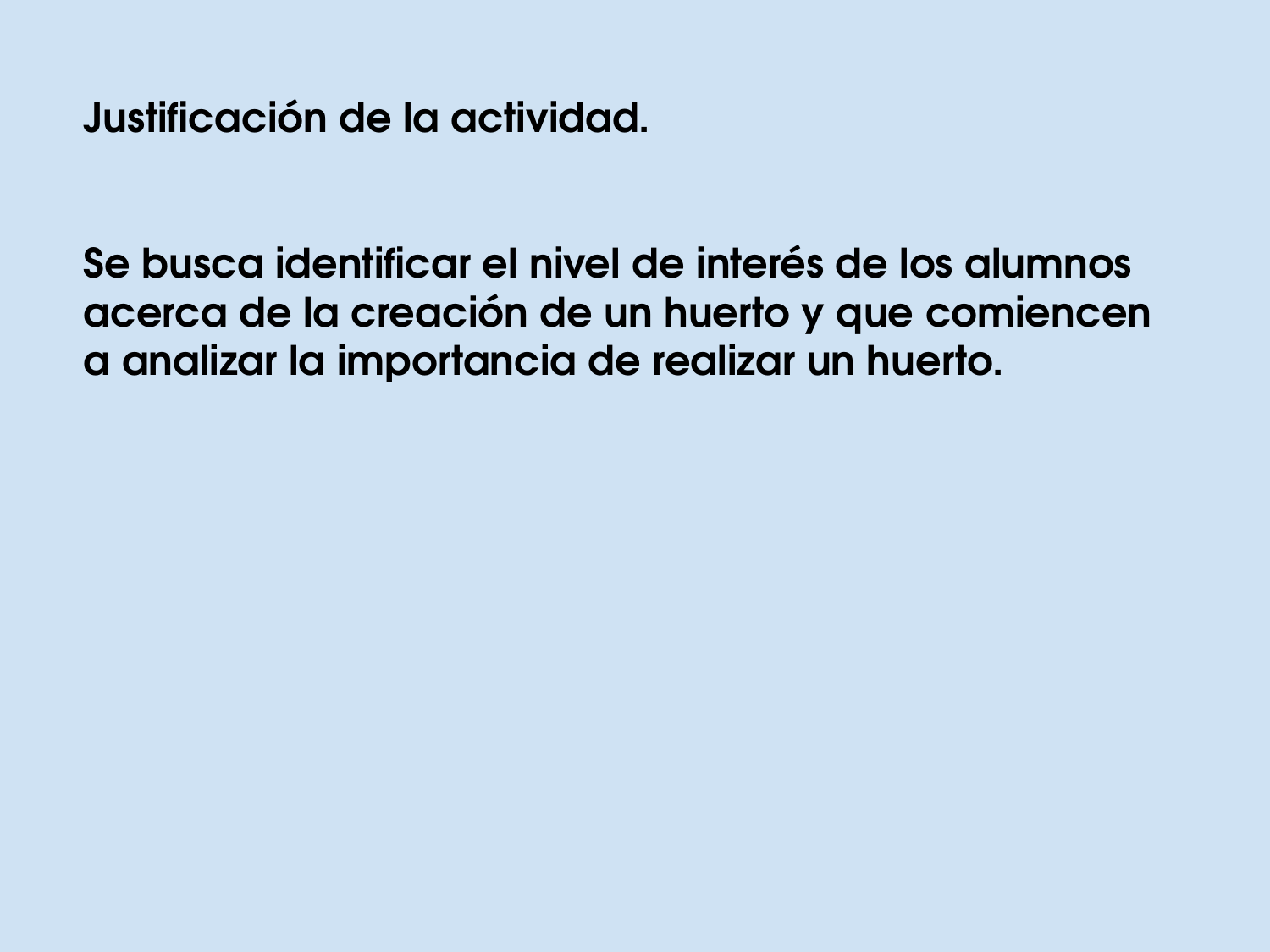

Justificación de la actividad.

Se busca identificar el nivel de interés de los alumnos acerca de la creación de un huerto y que comiencen a analizar la importancia de realizar un huerto.